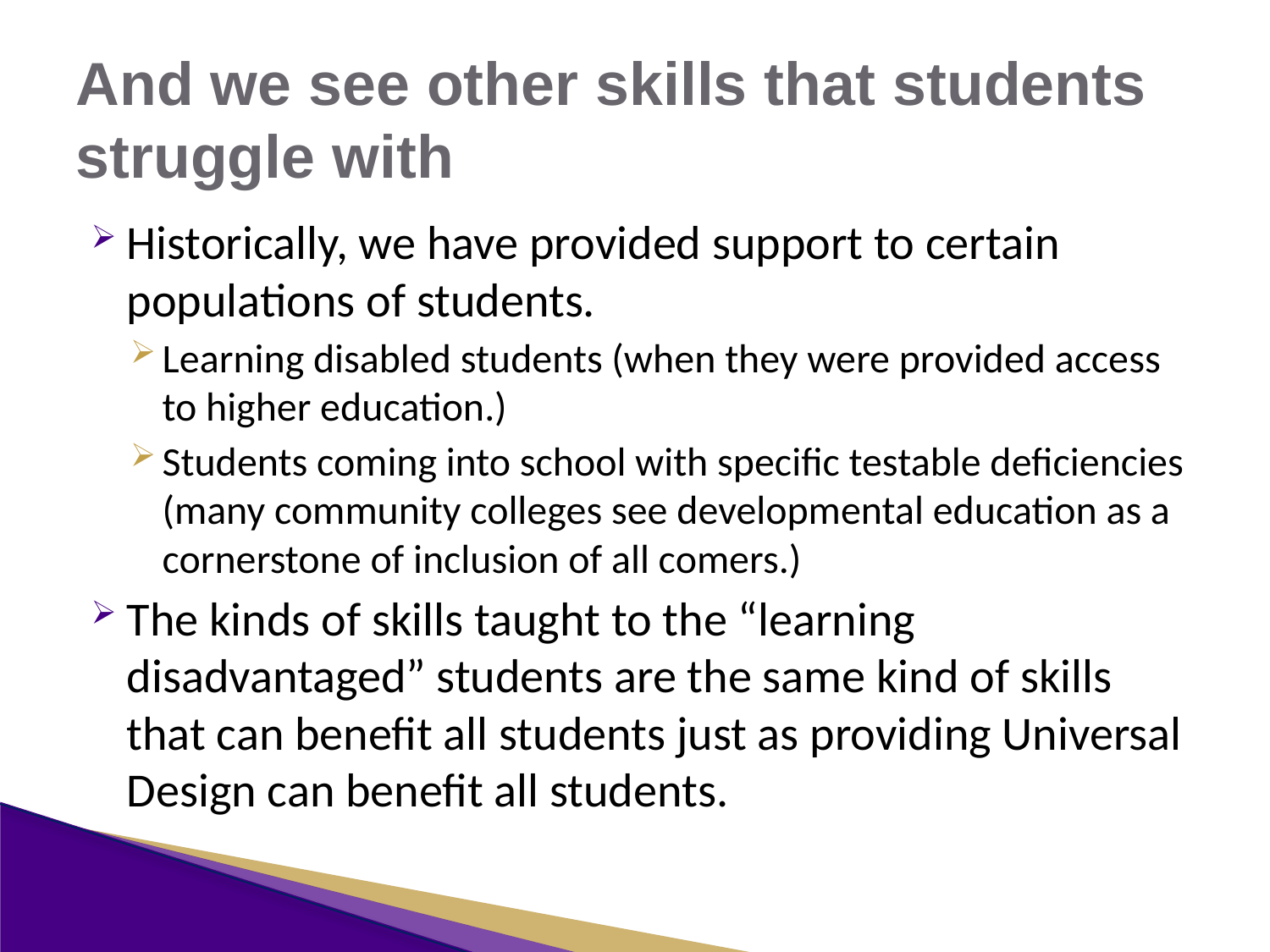

# And we see other skills that students struggle with
Historically, we have provided support to certain populations of students.
Learning disabled students (when they were provided access to higher education.)
Students coming into school with specific testable deficiencies (many community colleges see developmental education as a cornerstone of inclusion of all comers.)
The kinds of skills taught to the “learning disadvantaged” students are the same kind of skills that can benefit all students just as providing Universal Design can benefit all students.